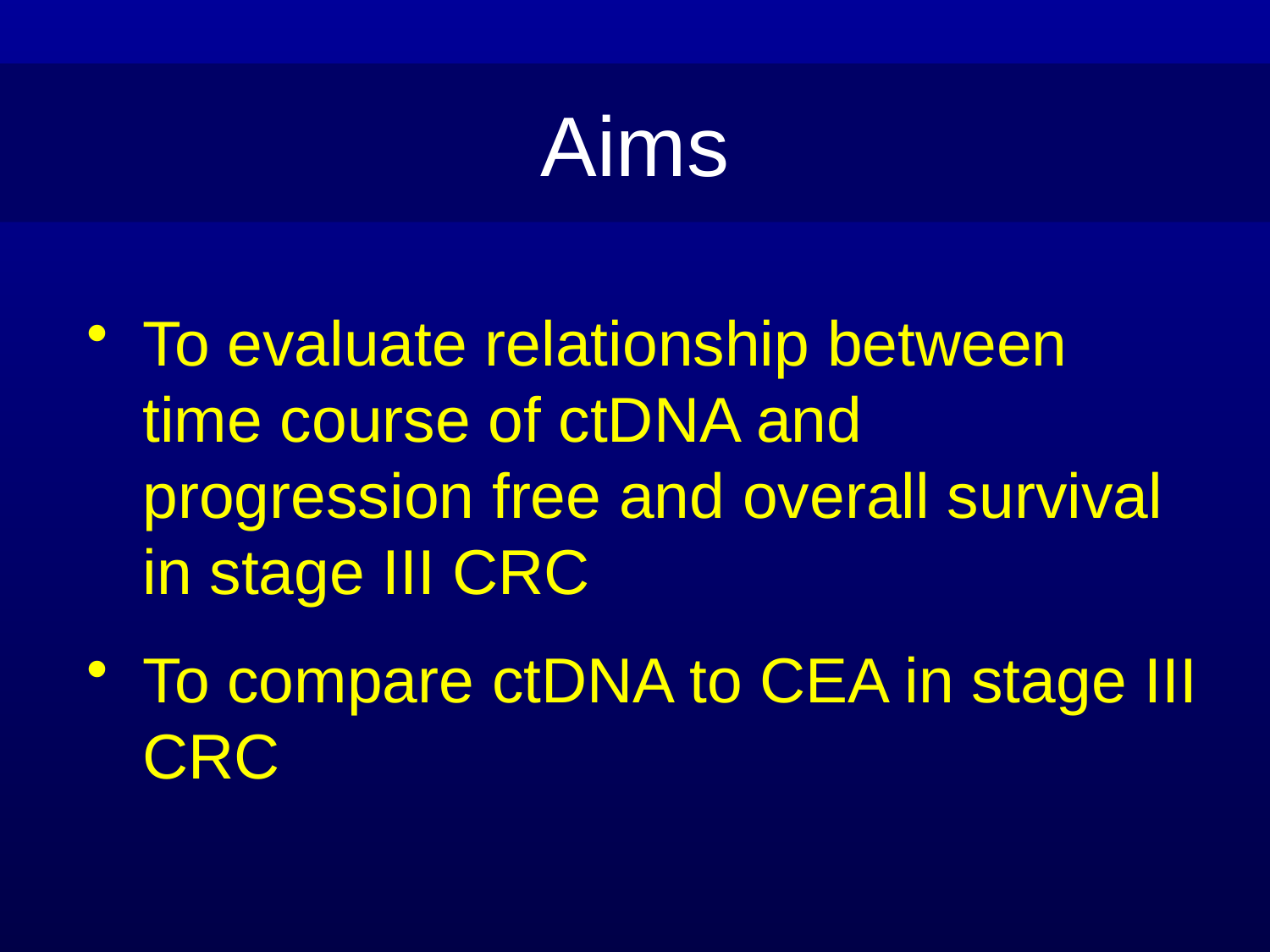

Aims
To evaluate relationship between time course of ctDNA and progression free and overall survival in stage III CRC
To compare ctDNA to CEA in stage III CRC